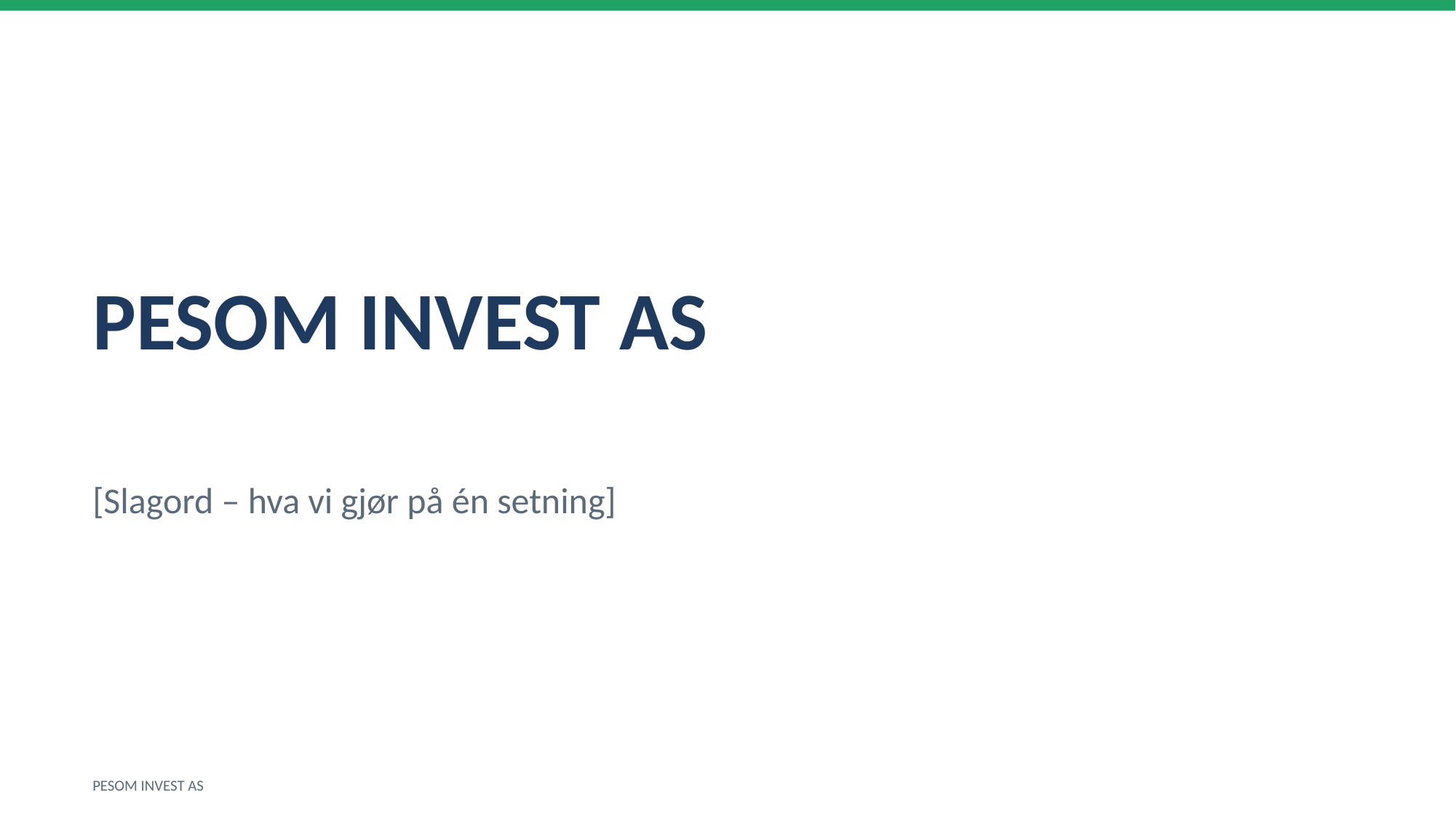

PESOM INVEST AS
[Slagord – hva vi gjør på én setning]
PESOM INVEST AS